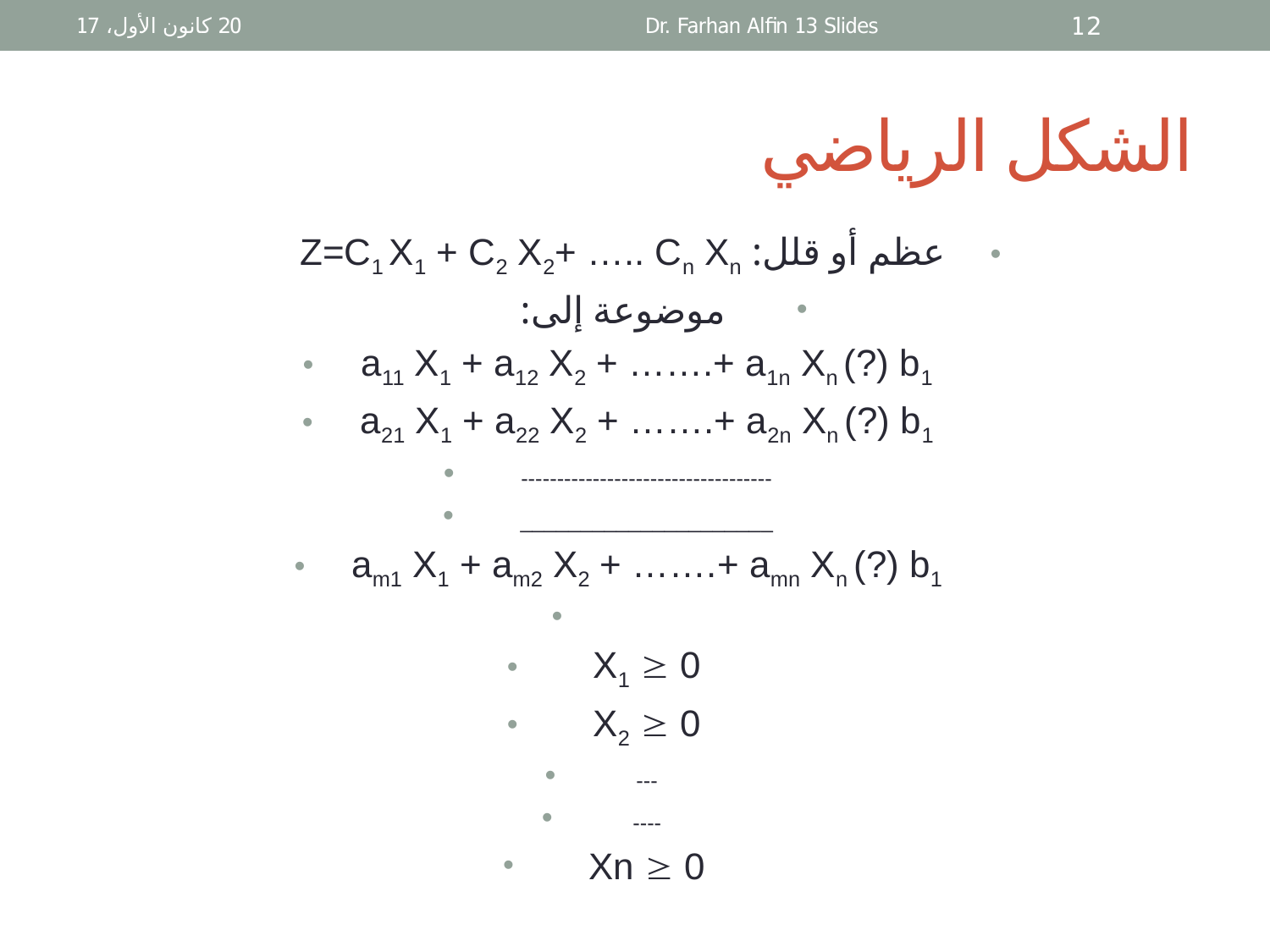

20 كانون الأول، 17
Dr. Farhan Alfin 13 Slides
12
# الشكل الرياضي
عظم أو قلل: 	Z=C1 X1 + C2 X2+ ….. Cn Xn
موضوعة إلى:
a11 X1 + a12 X2 + …….+ a1n Xn (?) b1
a21 X1 + a22 X2 + …….+ a2n Xn (?) b1
-----------------------------------
_____________________
am1 X1 + am2 X2 + …….+ amn Xn (?) b1

X1 ≥ 0
X2 ≥ 0
---
----
Xn ≥ 0